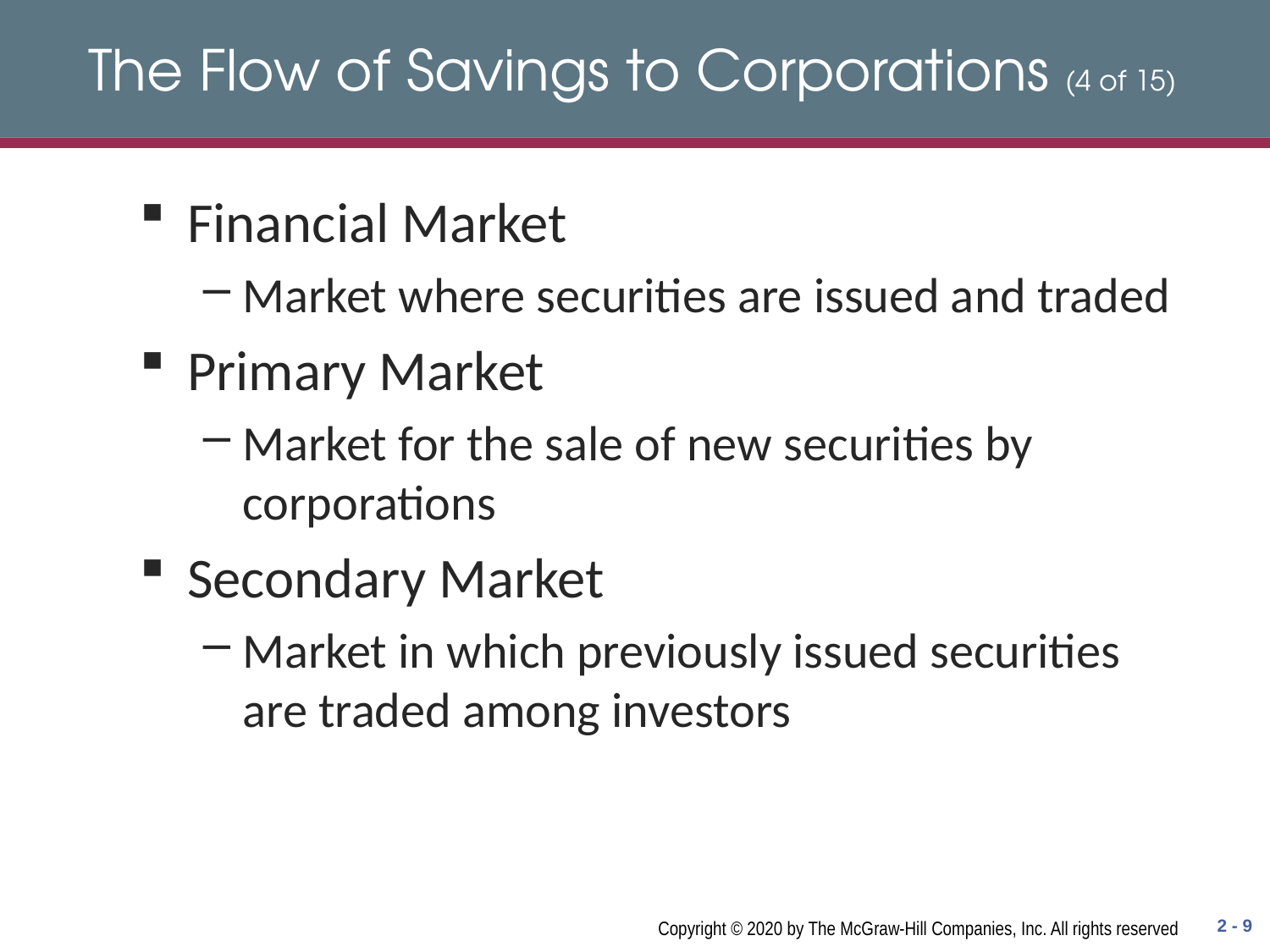

# The Flow of Savings to Corporations (4 of 15)
Financial Market
Market where securities are issued and traded
Primary Market
Market for the sale of new securities by corporations
Secondary Market
Market in which previously issued securities are traded among investors